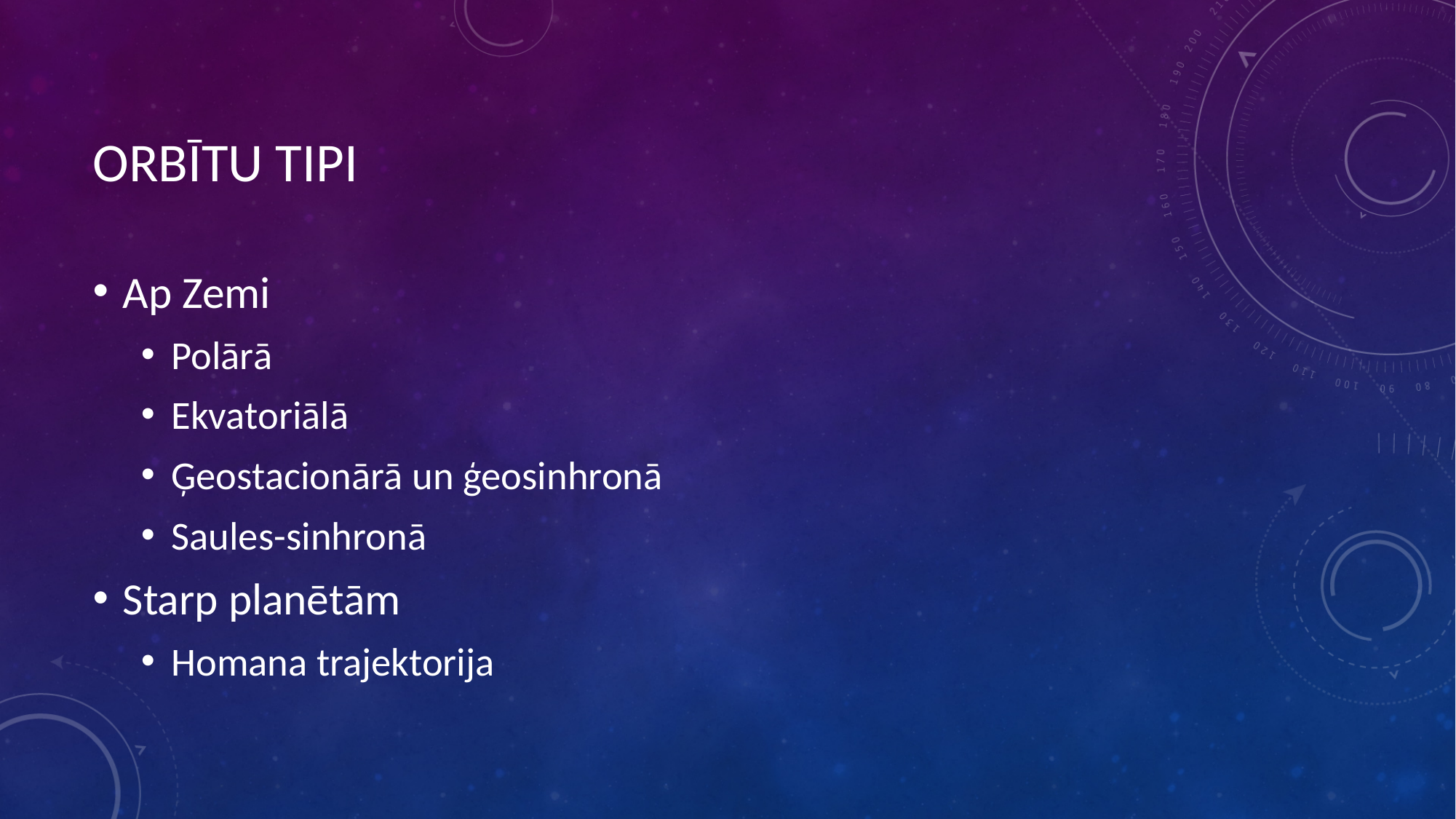

# Orbītu tipi
Ap Zemi
Polārā
Ekvatoriālā
Ģeostacionārā un ģeosinhronā
Saules-sinhronā
Starp planētām
Homana trajektorija